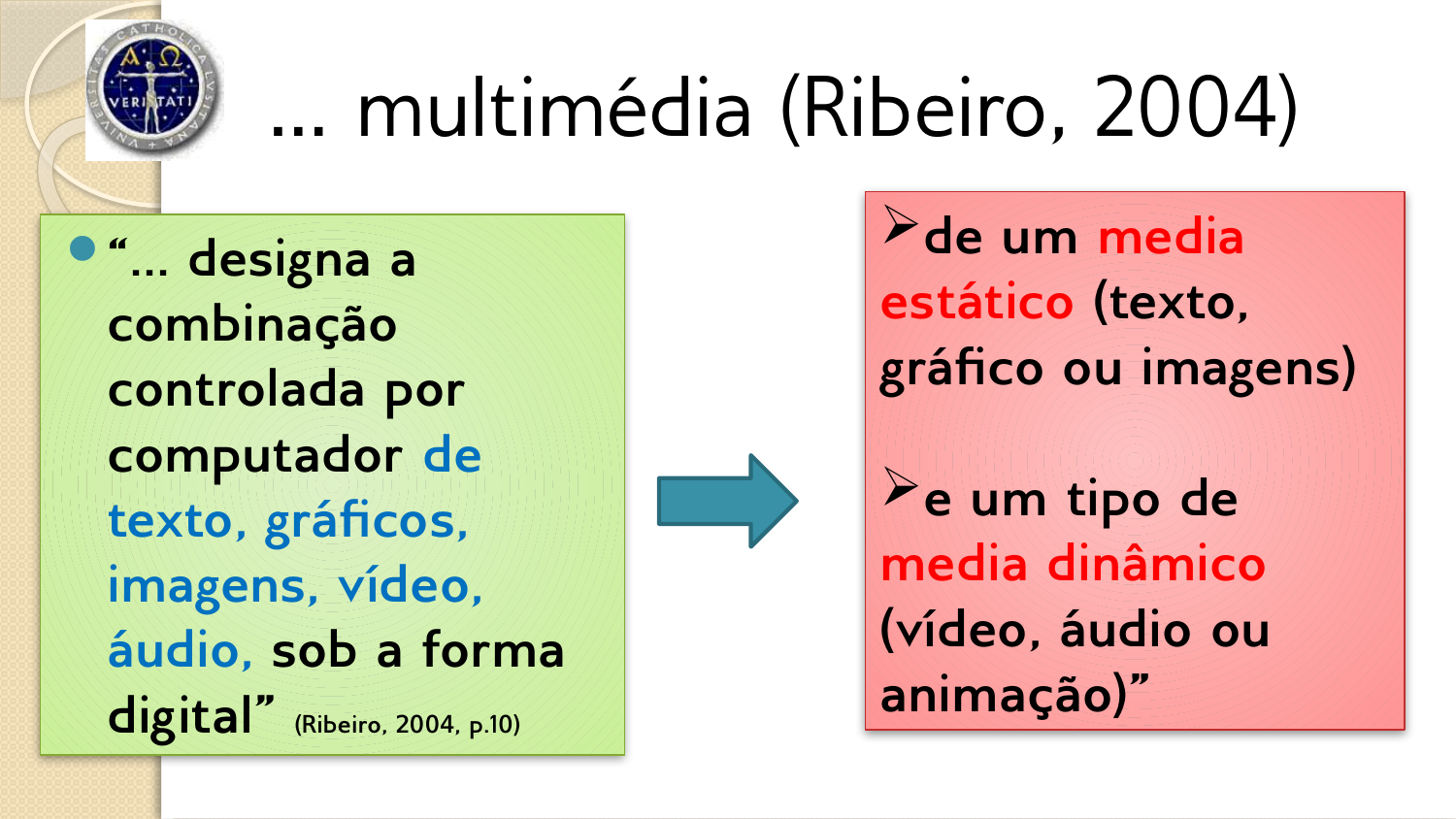

# … multimédia (Ribeiro, 2004)
de um media estático (texto, gráfico ou imagens)

e um tipo de media dinâmico (vídeo, áudio ou animação)”
“… designa a combinação controlada por computador de texto, gráficos, imagens, vídeo, áudio, sob a forma digital” (Ribeiro, 2004, p.10)